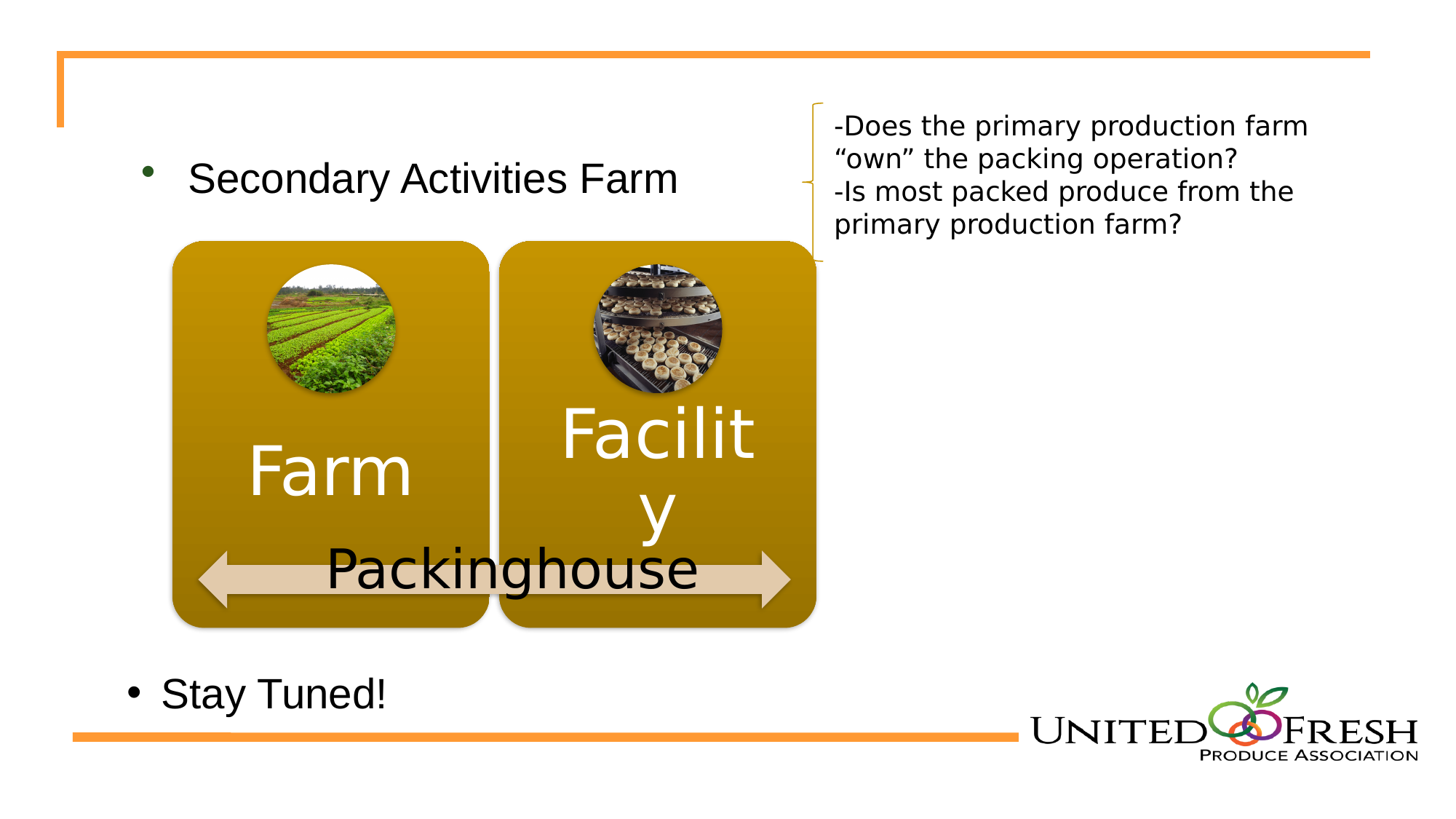

#
-Does the primary production farm “own” the packing operation?
-Is most packed produce from the primary production farm?

Secondary Activities Farm
Farm
Facility
Packinghouse
Stay Tuned!